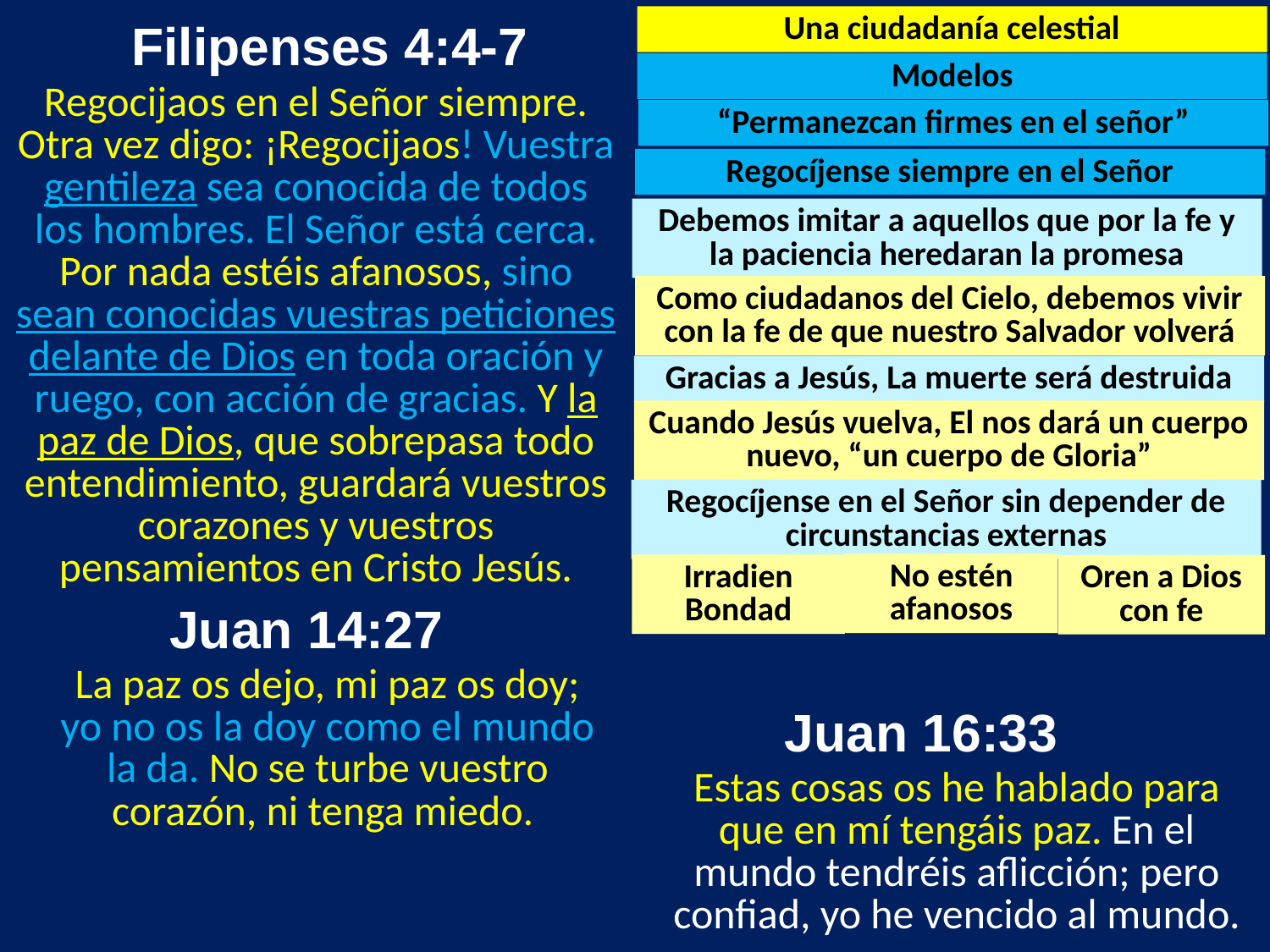

Filipenses 4:4-7
Una ciudadanía celestial
Modelos
Regocijaos en el Señor siempre. Otra vez digo: ¡Regocijaos! Vuestra gentileza sea conocida de todos los hombres. El Señor está cerca. Por nada estéis afanosos, sino sean conocidas vuestras peticiones delante de Dios en toda oración y ruego, con acción de gracias. Y la paz de Dios, que sobrepasa todo entendimiento, guardará vuestros corazones y vuestros pensamientos en Cristo Jesús.
“Permanezcan firmes en el señor”
Regocíjense siempre en el Señor
Debemos imitar a aquellos que por la fe y la paciencia heredaran la promesa
Como ciudadanos del Cielo, debemos vivir con la fe de que nuestro Salvador volverá
Gracias a Jesús, La muerte será destruida
Cuando Jesús vuelva, El nos dará un cuerpo nuevo, “un cuerpo de Gloria”
Regocíjense en el Señor sin depender de circunstancias externas
No estén afanosos
Irradien Bondad
Oren a Dios con fe
Juan 14:27
La paz os dejo, mi paz os doy; yo no os la doy como el mundo la da. No se turbe vuestro corazón, ni tenga miedo.
Juan 16:33
Estas cosas os he hablado para que en mí tengáis paz. En el mundo tendréis aflicción; pero confiad, yo he vencido al mundo.